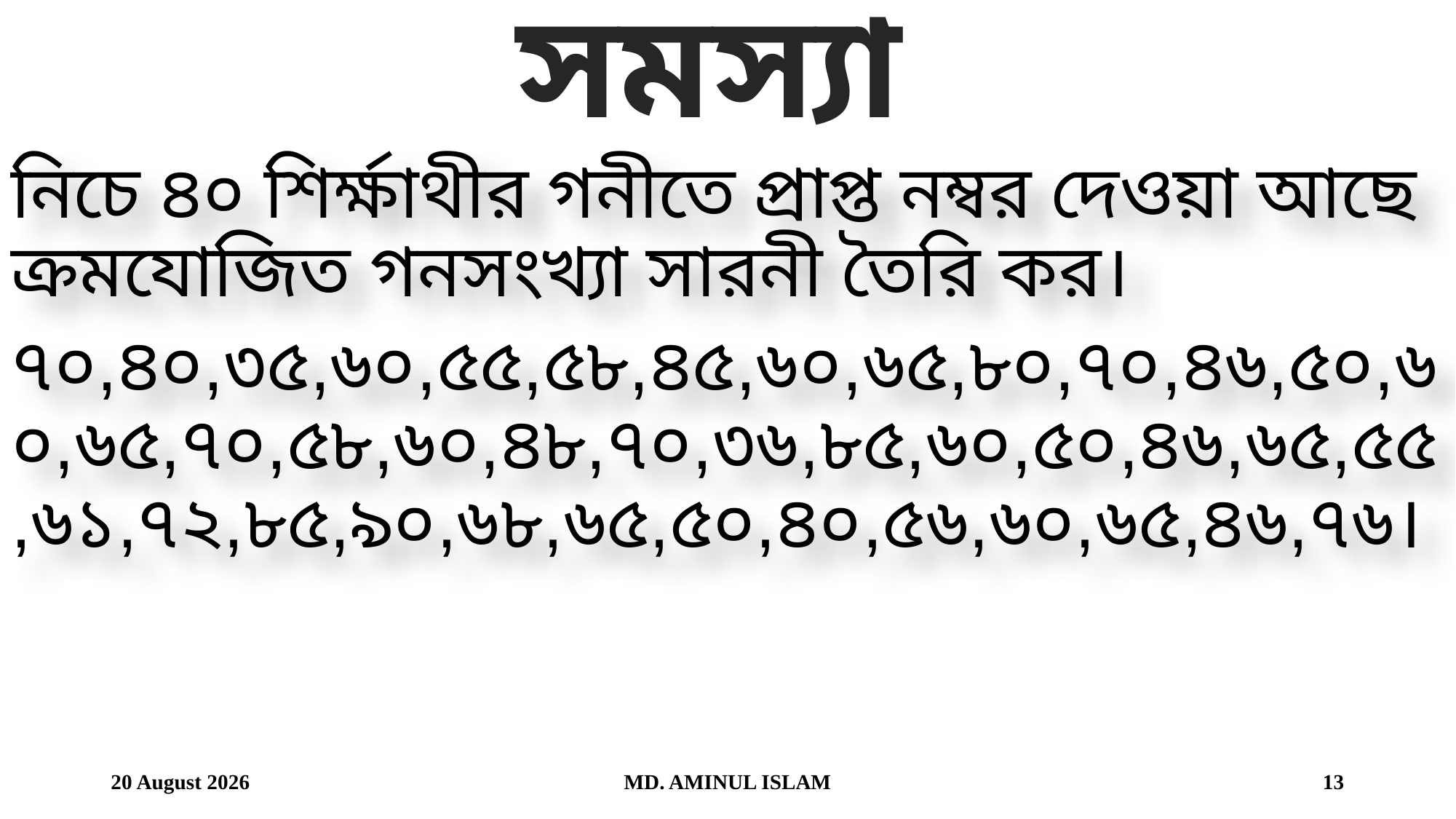

# সমস্যা
নিচে ৪০ শির্ক্ষাথীর গনীতে প্রাপ্ত নম্বর দেওয়া আছে ক্রমযোজিত গনসংখ্যা সারনী তৈরি কর।
৭০,৪০,৩৫,৬০,৫৫,৫৮,৪৫,৬০,৬৫,৮০,৭০,৪৬,৫০,৬০,৬৫,৭০,৫৮,৬০,৪৮,৭০,৩৬,৮৫,৬০,৫০,৪৬,৬৫,৫৫,৬১,৭২,৮৫,৯০,৬৮,৬৫,৫০,৪০,৫৬,৬০,৬৫,৪৬,৭৬।
20 August 2026
MD. AMINUL ISLAM
13